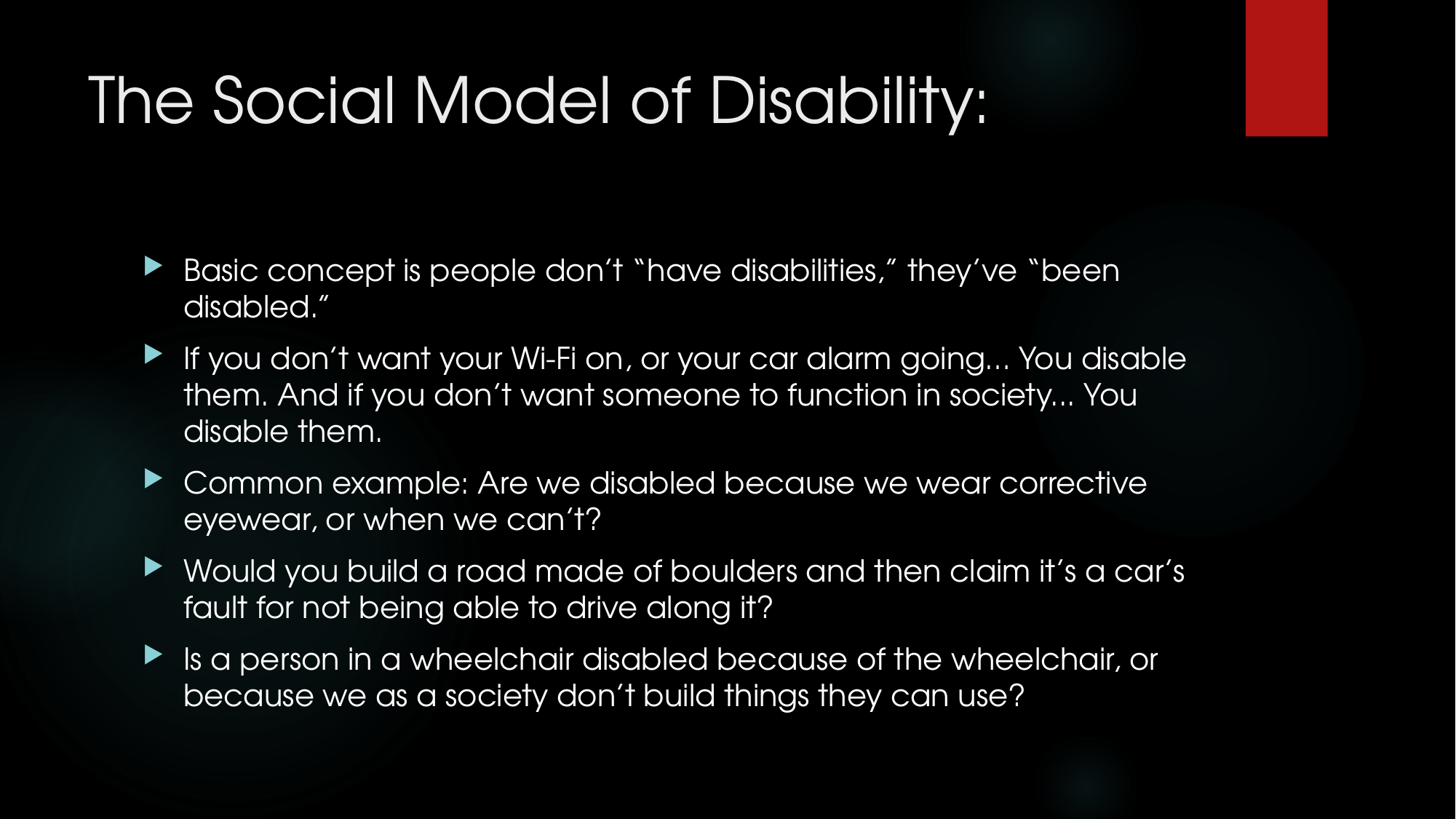

# The Social Model of Disability:
Basic concept is people don’t “have disabilities,” they’ve “been disabled.”
If you don’t want your Wi-Fi on, or your car alarm going… You disable them. And if you don’t want someone to function in society... You disable them.
Common example: Are we disabled because we wear corrective eyewear, or when we can’t?
Would you build a road made of boulders and then claim it’s a car’s fault for not being able to drive along it?
Is a person in a wheelchair disabled because of the wheelchair, or because we as a society don’t build things they can use?